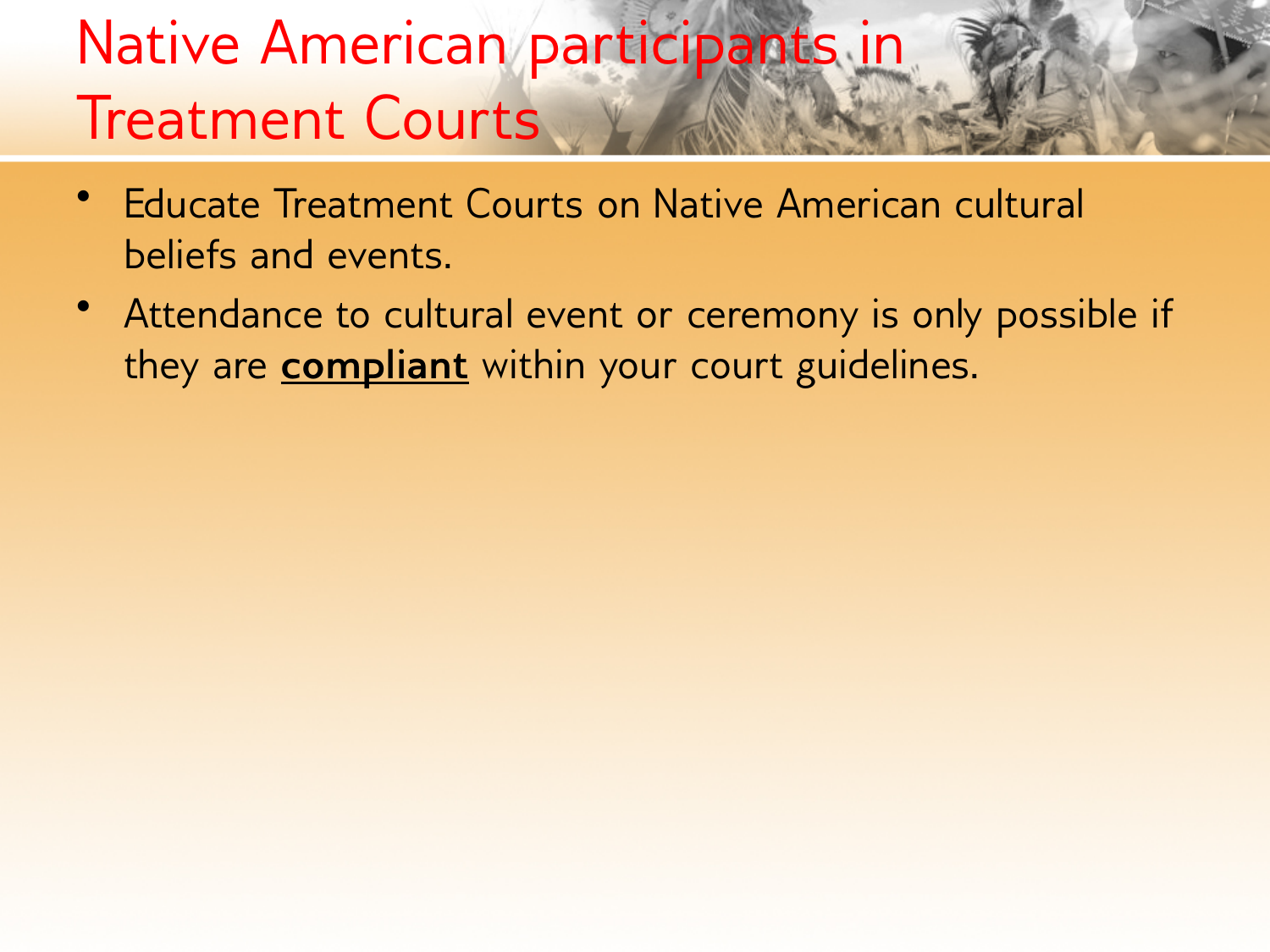

# Native American participants in Treatment Courts
Educate Treatment Courts on Native American cultural beliefs and events.
Attendance to cultural event or ceremony is only possible if they are compliant within your court guidelines.